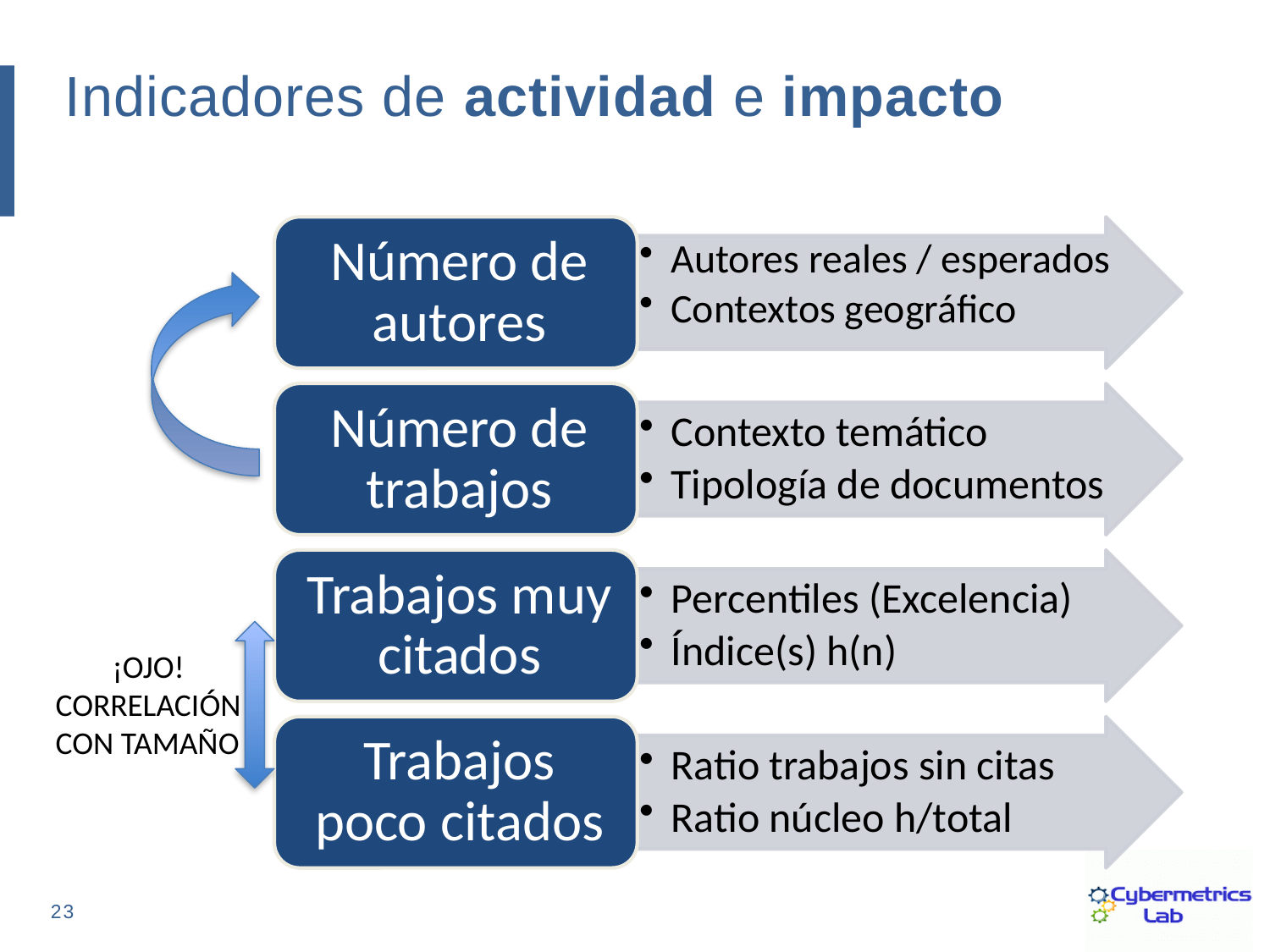

Indicadores de actividad e impacto
Autores reales / esperados
Contextos geográfico
Número de autores
Contexto temático
Tipología de documentos
Número de trabajos
Percentiles (Excelencia)
Índice(s) h(n)
Trabajos muy citados
Ratio trabajos sin citas
Ratio núcleo h/total
Trabajos poco citados

¡OJO!
CORRELACIÓN
CON TAMAÑO